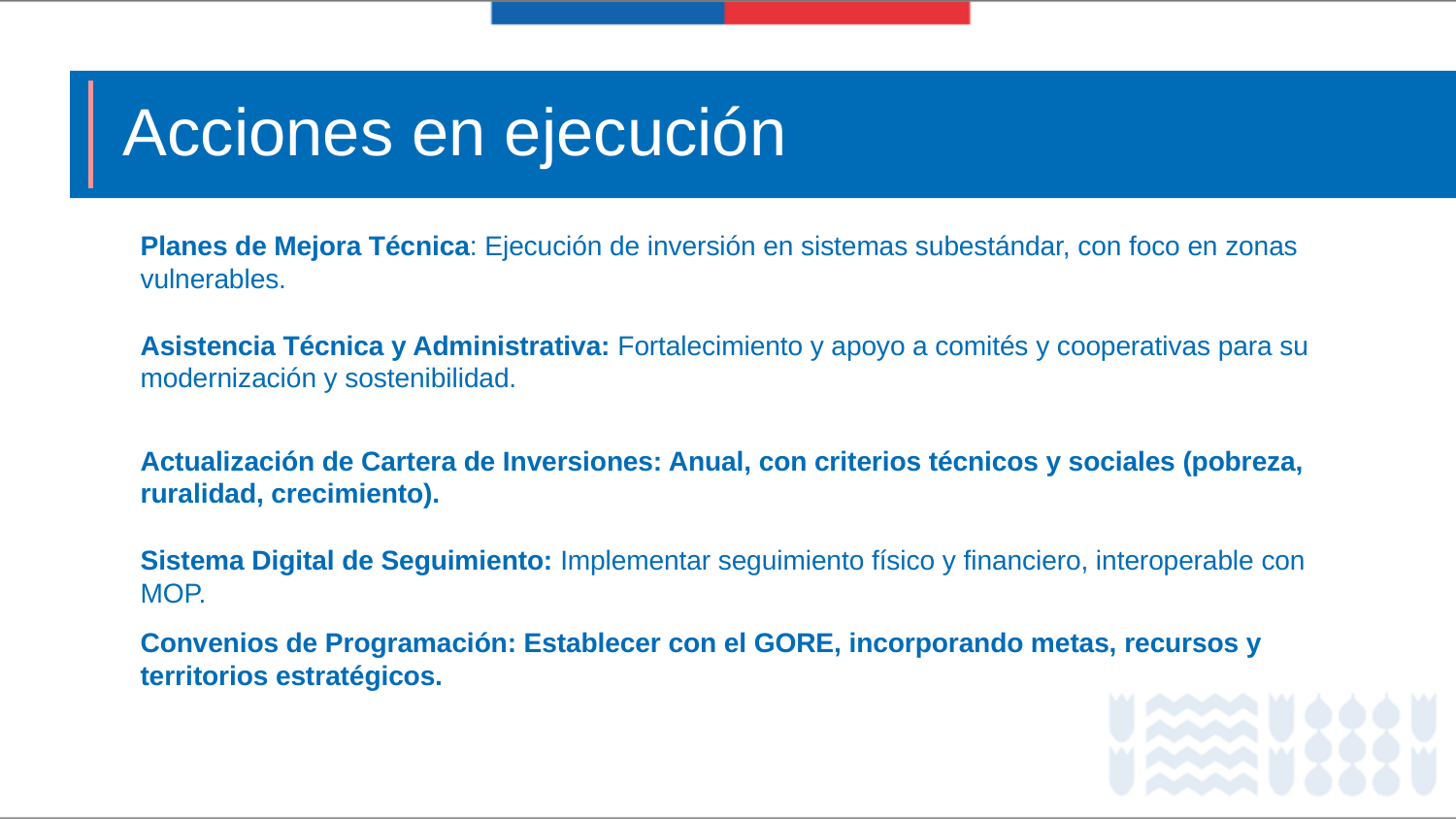

# Acciones en ejecución
Planes de Mejora Técnica: Ejecución de inversión en sistemas subestándar, con foco en zonas vulnerables.

Asistencia Técnica y Administrativa: Fortalecimiento y apoyo a comités y cooperativas para su modernización y sostenibilidad.

Actualización de Cartera de Inversiones: Anual, con criterios técnicos y sociales (pobreza, ruralidad, crecimiento).

Sistema Digital de Seguimiento: Implementar seguimiento físico y financiero, interoperable con MOP.

Convenios de Programación: Establecer con el GORE, incorporando metas, recursos y territorios estratégicos.